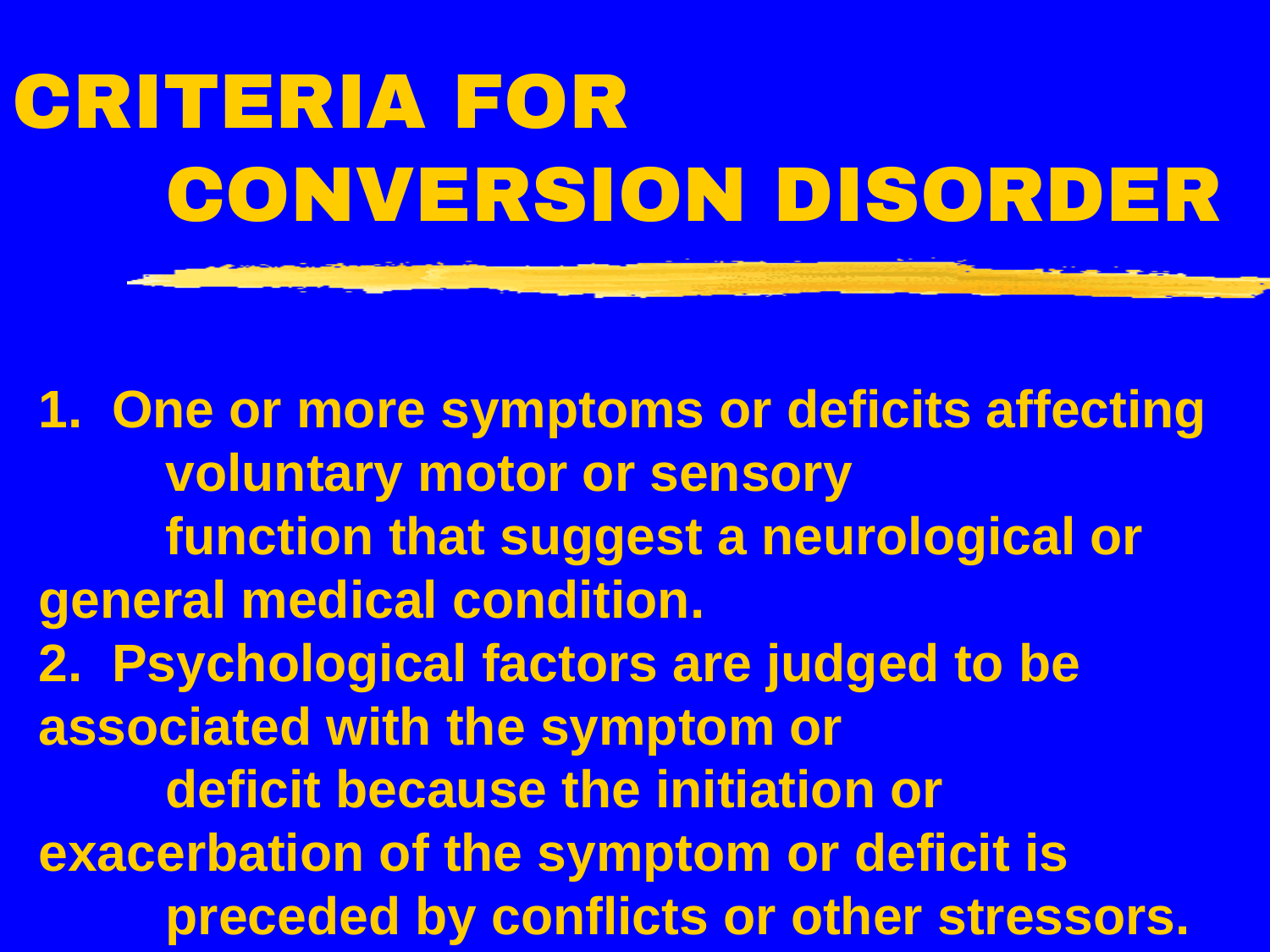

CRITERIA FOR
		CONVERSION DISORDER
# 1.  One or more symptoms or deficits affecting 	voluntary motor or sensory function that suggest a neurological or 	general medical condition. 2.  Psychological factors are judged to be 	associated with the symptom or deficit because the initiation or 	exacerbation of the symptom or deficit is preceded by conflicts or other stressors.